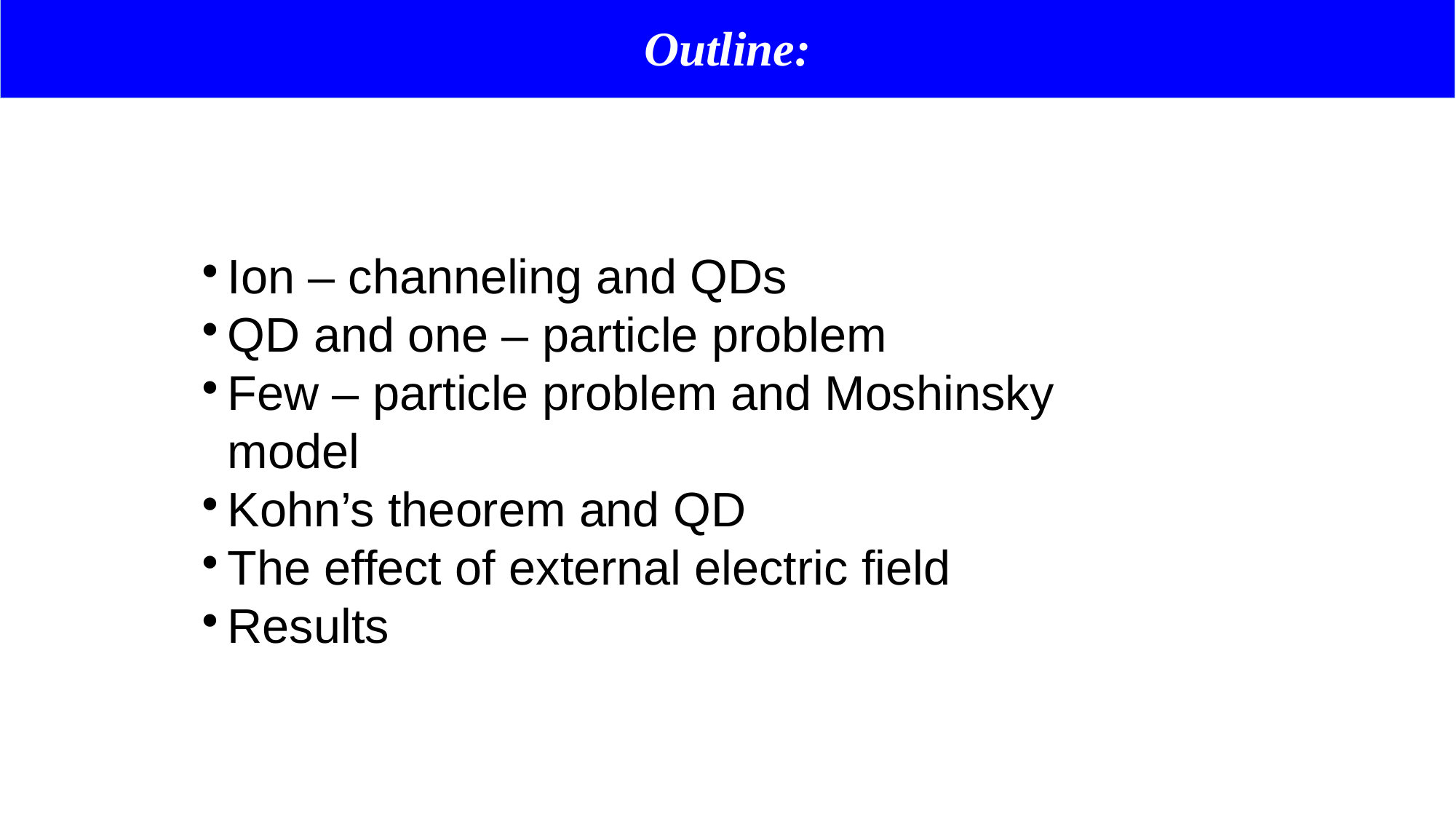

Outline:

Ion – channeling and QDs
QD and one – particle problem
Few – particle problem and Moshinsky model
Kohn’s theorem and QD
The effect of external electric field
Results